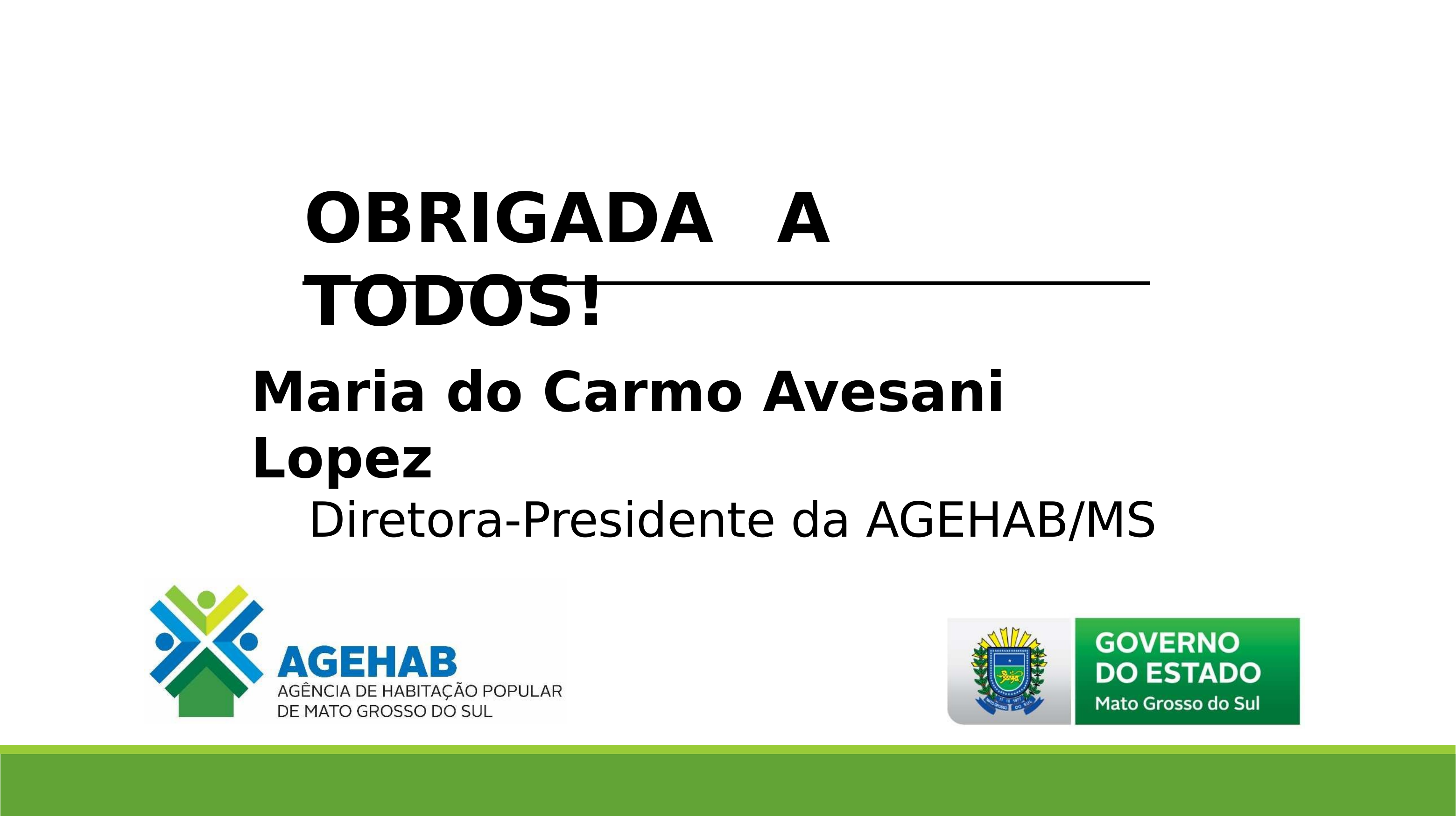

# OBRIGADA	A TODOS!

Maria do Carmo Avesani Lopez
Diretora-Presidente da AGEHAB/MS